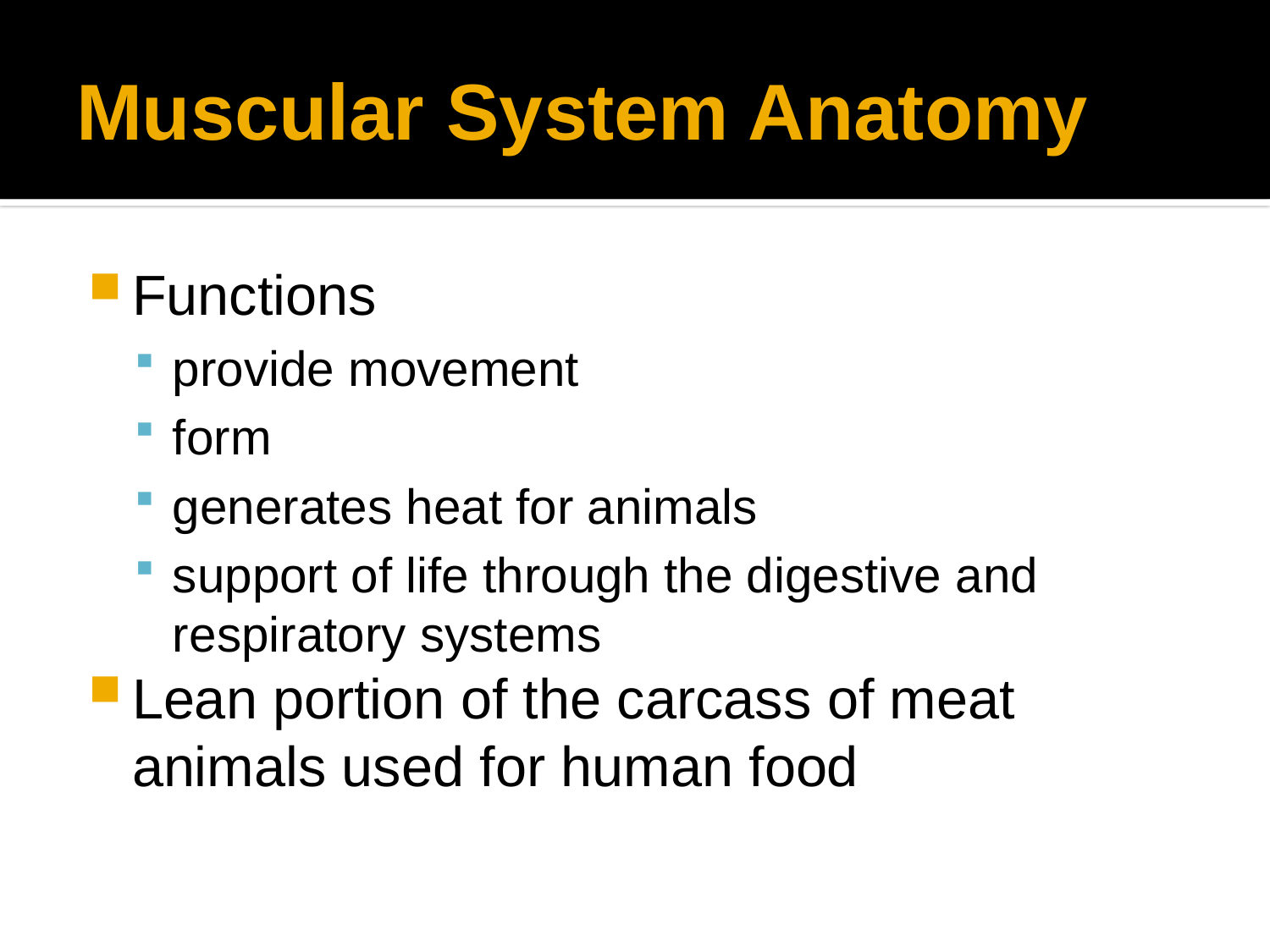

# Muscular System Anatomy
Functions
provide movement
form
generates heat for animals
support of life through the digestive and respiratory systems
Lean portion of the carcass of meat animals used for human food